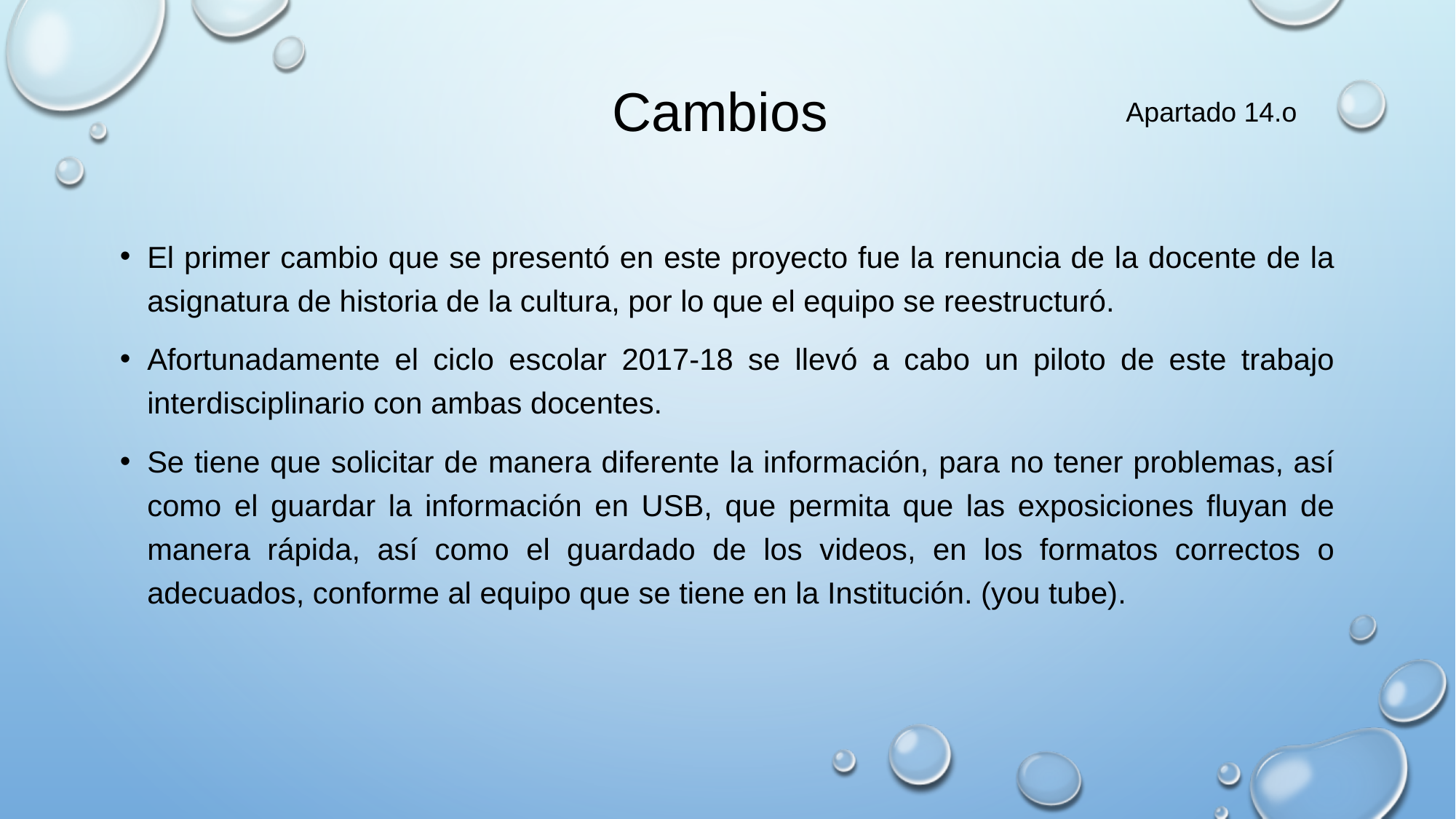

# Cambios
Apartado 14.o
El primer cambio que se presentó en este proyecto fue la renuncia de la docente de la asignatura de historia de la cultura, por lo que el equipo se reestructuró.
Afortunadamente el ciclo escolar 2017-18 se llevó a cabo un piloto de este trabajo interdisciplinario con ambas docentes.
Se tiene que solicitar de manera diferente la información, para no tener problemas, así como el guardar la información en USB, que permita que las exposiciones fluyan de manera rápida, así como el guardado de los videos, en los formatos correctos o adecuados, conforme al equipo que se tiene en la Institución. (you tube).